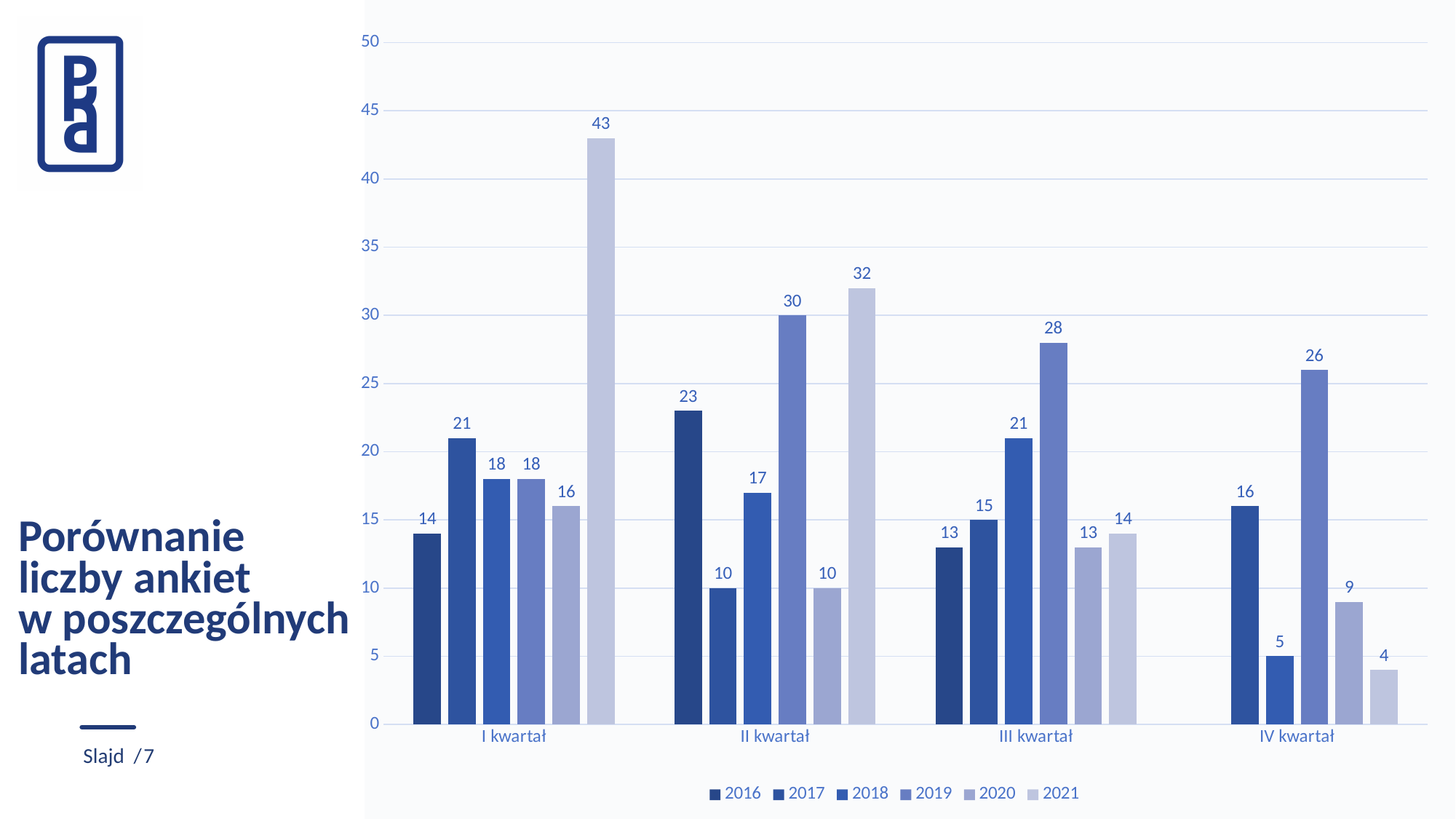

### Chart

| Category | 2016 | 2017 | 2018 | 2019 | 2020 | 2021 |
|---|---|---|---|---|---|---|
| I kwartał | 14.0 | 21.0 | 18.0 | 18.0 | 16.0 | 43.0 |
| II kwartał | 23.0 | 10.0 | 17.0 | 30.0 | 10.0 | 32.0 |
| III kwartał | 13.0 | 15.0 | 21.0 | 28.0 | 13.0 | 14.0 |
| IV kwartał | None | 16.0 | 5.0 | 26.0 | 9.0 | 4.0 |
# Porównanie liczby ankiet        w poszczególnych latach